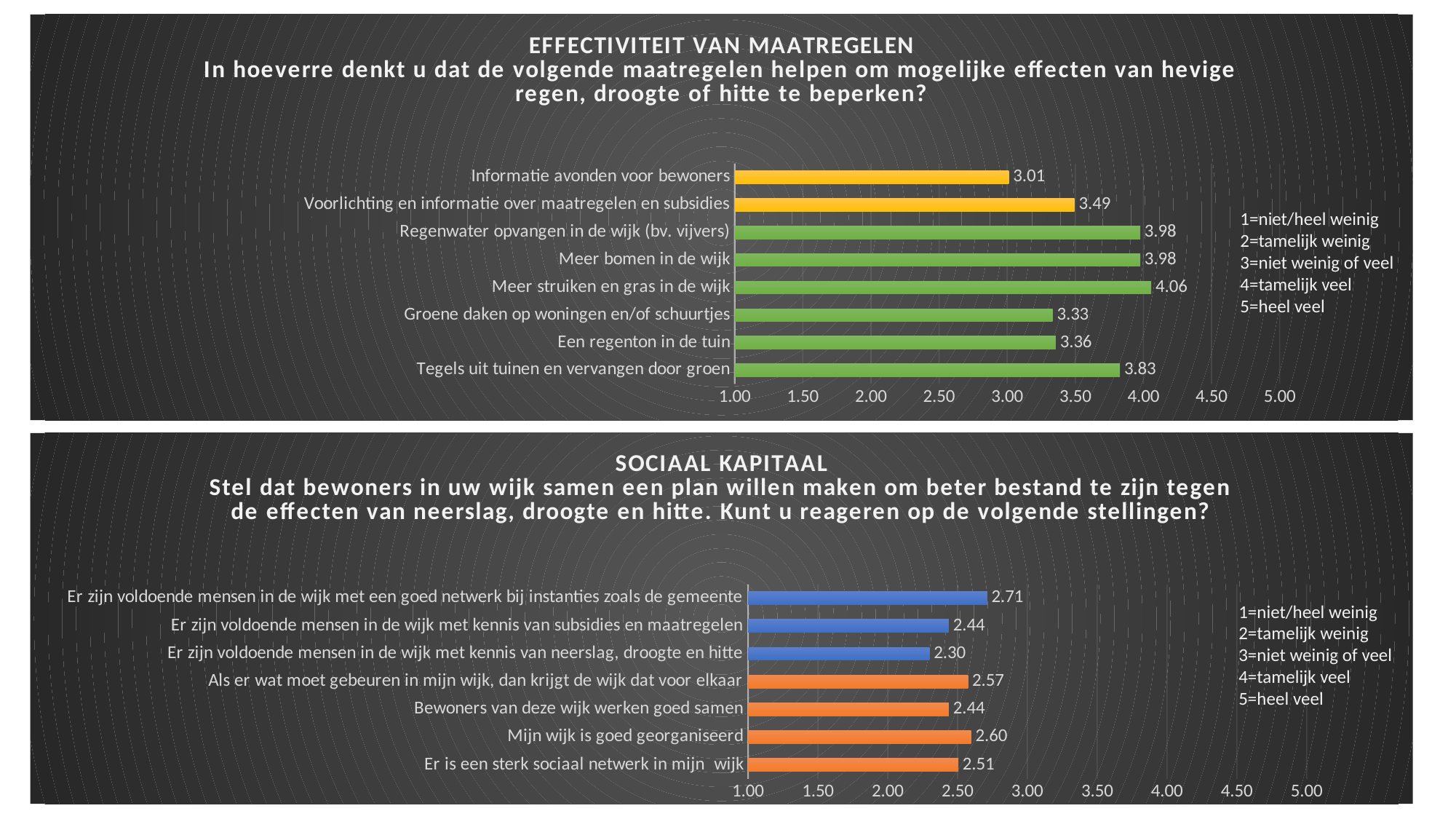

### Chart: EFFECTIVITEIT VAN MAATREGELEN

In hoeverre denkt u dat de volgende maatregelen helpen om mogelijke effecten van hevige regen, droogte of hitte te beperken?

| Category | In hoeverre denkt u dat de volgende maatregelen helpen om mogelijke effecten van hevige regen, droogte of hitte te beperken? |
|---|---|
| Tegels uit tuinen en vervangen door groen | 3.8276 |
| Een regenton in de tuin | 3.3563 |
| Groene daken op woningen en/of schuurtjes | 3.3333 |
| Meer struiken en gras in de wijk | 4.0575 |
| Meer bomen in de wijk | 3.977 |
| Regenwater opvangen in de wijk (bv. vijvers) | 3.977 |
| Voorlichting en informatie over maatregelen en subsidies | 3.4943 |
| Informatie avonden voor bewoners | 3.0115 |
1=niet/heel weinig
2=tamelijk weinig
3=niet weinig of veel
4=tamelijk veel
5=heel veel

### Chart: SOCIAAL KAPITAAL

Stel dat bewoners in uw wijk samen een plan willen maken om beter bestand te zijn tegen de effecten van neerslag, droogte en hitte. Kunt u reageren op de volgende stellingen?

| Category | Stel dat bewoners in uw wijk samen een plan willen maken om beter bestand te zijn tegen de effecten van neerslag, droogte en hitte. Kunt u reageren op de volgende stellingen? |
|---|---|
| Er is een sterk sociaal netwerk in mijn  wijk | 2.5057 |
| Mijn wijk is goed georganiseerd | 2.5977 |
| Bewoners van deze wijk werken goed samen | 2.4368 |
| Als er wat moet gebeuren in mijn wijk, dan krijgt de wijk dat voor elkaar | 2.5747 |
| Er zijn voldoende mensen in de wijk met kennis van neerslag, droogte en hitte | 2.2989 |
| Er zijn voldoende mensen in de wijk met kennis van subsidies en maatregelen | 2.4368 |
| Er zijn voldoende mensen in de wijk met een goed netwerk bij instanties zoals de gemeente | 2.7126 |
1=niet/heel weinig
2=tamelijk weinig
3=niet weinig of veel
4=tamelijk veel
5=heel veel